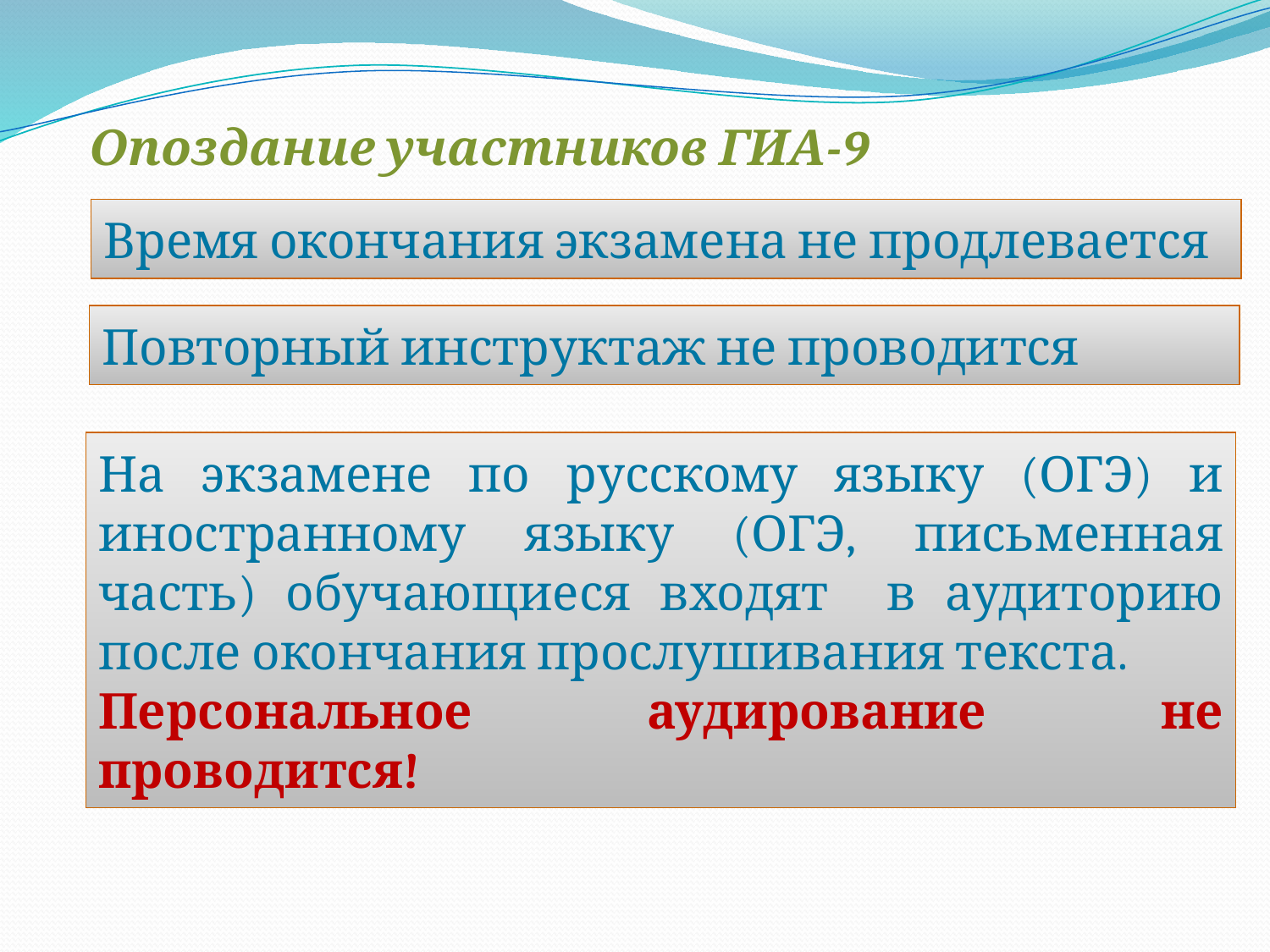

Опоздание участников ГИА-9
Время окончания экзамена не продлевается
Повторный инструктаж не проводится
На экзамене по русскому языку (ОГЭ) и иностранному языку (ОГЭ, письменная часть) обучающиеся входят  в аудиторию после окончания прослушивания текста.
Персональное аудирование не проводится!